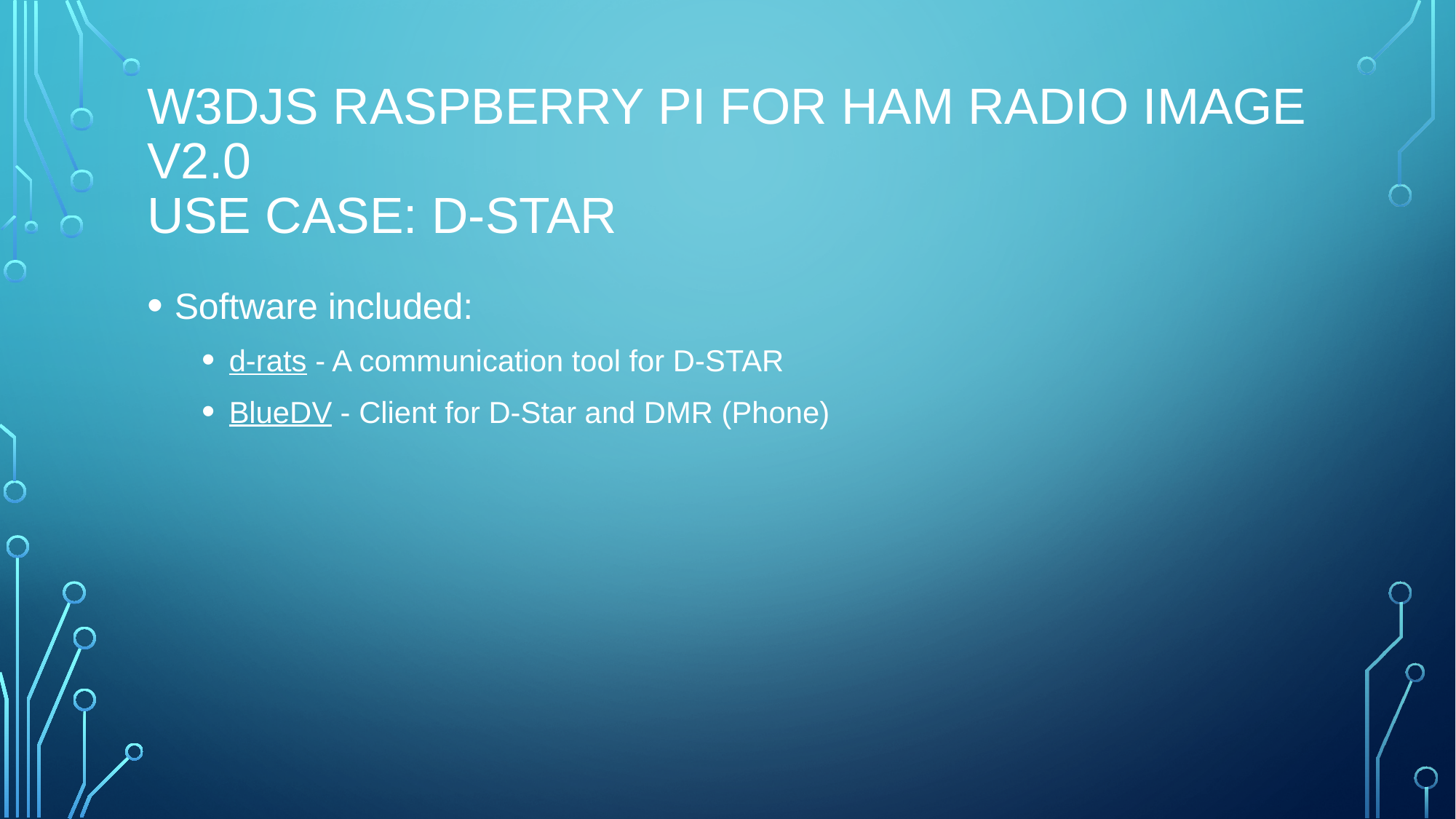

# W3DJS Raspberry Pi for Ham Radio Image v2.0 Use Case: D-Star
Software included:
d-rats - A communication tool for D-STAR
BlueDV - Client for D-Star and DMR (Phone)